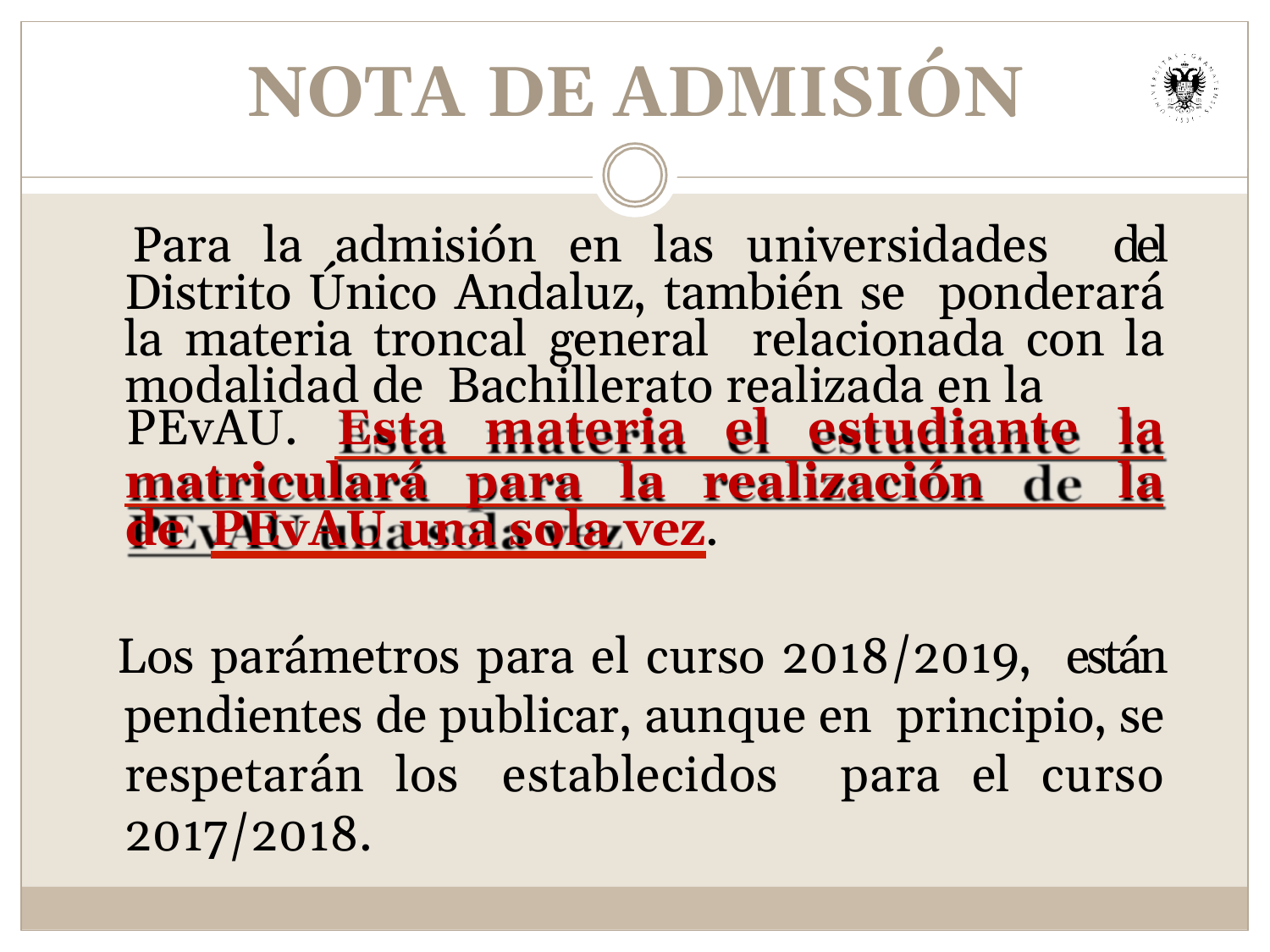

# NOTA	DE ADMISIÓN
  Para la admisión en las universidades  del Distrito Único Andaluz, también se  ponderará la materia troncal general  relacionada con la modalidad de  Bachillerato realizada en la
PEvAU.	Esta	materia	el	estudiante	la
la

matriculará	para	la	realización	de  PEvAU una sola vez.

  Los parámetros para el curso 2018/2019,  están pendientes de publicar, aunque en  principio, se respetarán los establecidos  para el curso 2017/2018.